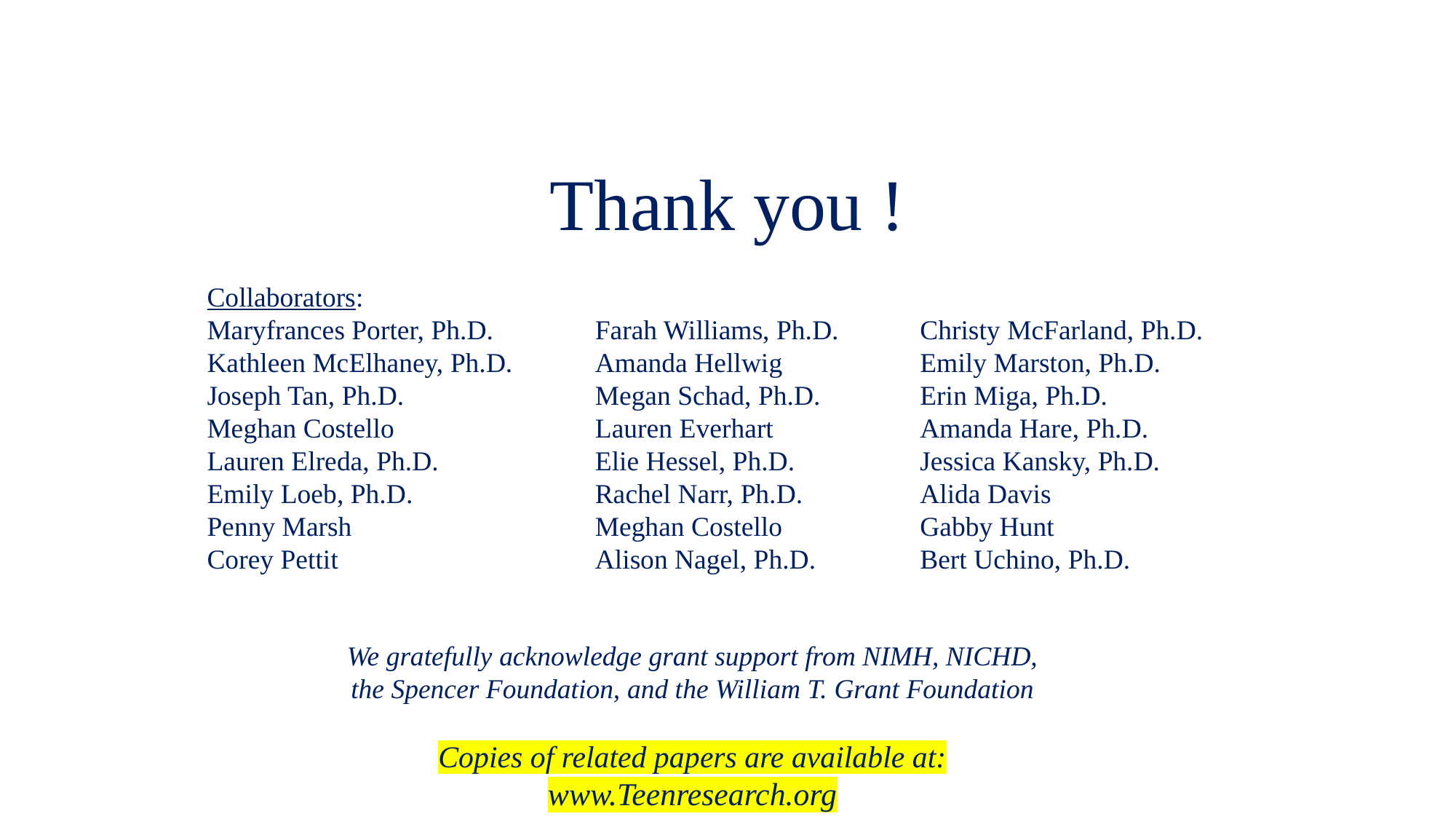

# Thank you !

Farah Williams, Ph.D.
Amanda Hellwig
Megan Schad, Ph.D.
Lauren Everhart
Elie Hessel, Ph.D.
Rachel Narr, Ph.D.
Meghan Costello
Alison Nagel, Ph.D.

Christy McFarland, Ph.D.
Emily Marston, Ph.D.
Erin Miga, Ph.D.
Amanda Hare, Ph.D.
Jessica Kansky, Ph.D.
Alida Davis
Gabby Hunt
Bert Uchino, Ph.D.
Collaborators:
Maryfrances Porter, Ph.D.
Kathleen McElhaney, Ph.D.
Joseph Tan, Ph.D.
Meghan Costello
Lauren Elreda, Ph.D.
Emily Loeb, Ph.D.
Penny Marsh
Corey Pettit
We gratefully acknowledge grant support from NIMH, NICHD, the Spencer Foundation, and the William T. Grant Foundation

Copies of related papers are available at:
www.Teenresearch.org